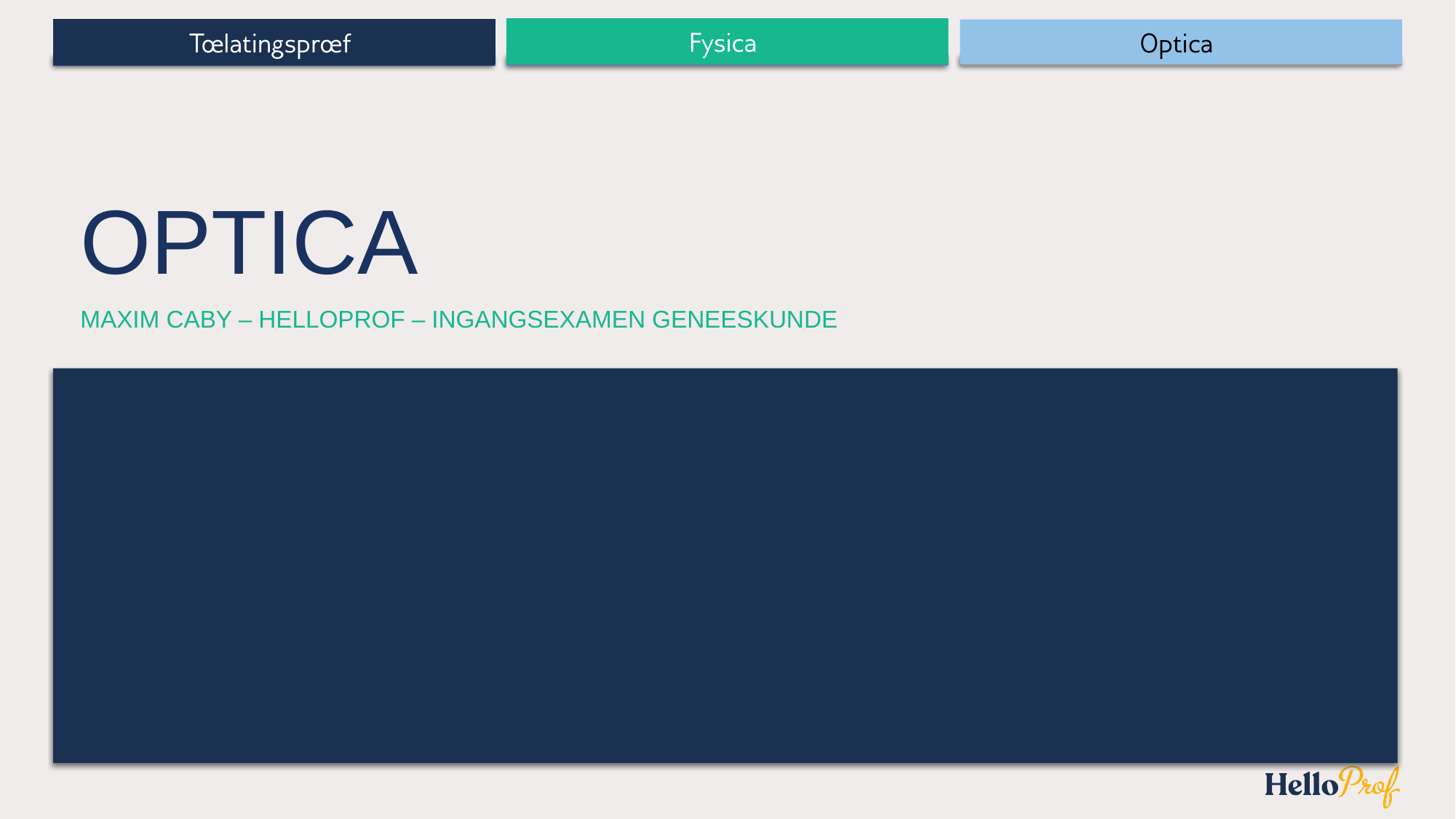

# Optica
Maxim Caby – Helloprof – Ingangsexamen geneeskunde